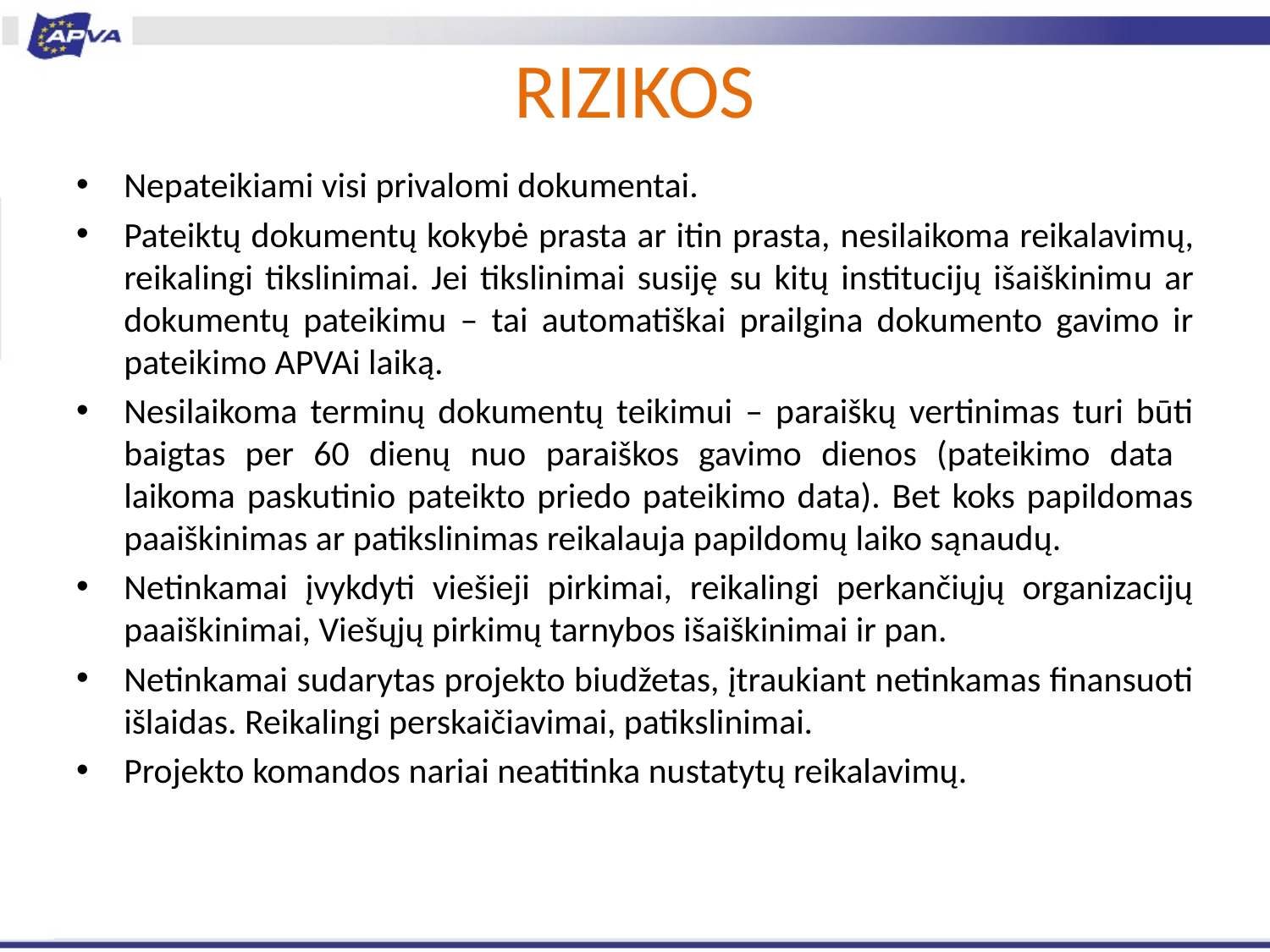

# RIZIKOS
Nepateikiami visi privalomi dokumentai.
Pateiktų dokumentų kokybė prasta ar itin prasta, nesilaikoma reikalavimų, reikalingi tikslinimai. Jei tikslinimai susiję su kitų institucijų išaiškinimu ar dokumentų pateikimu – tai automatiškai prailgina dokumento gavimo ir pateikimo APVAi laiką.
Nesilaikoma terminų dokumentų teikimui – paraiškų vertinimas turi būti baigtas per 60 dienų nuo paraiškos gavimo dienos (pateikimo data  laikoma paskutinio pateikto priedo pateikimo data). Bet koks papildomas paaiškinimas ar patikslinimas reikalauja papildomų laiko sąnaudų.
Netinkamai įvykdyti viešieji pirkimai, reikalingi perkančiųjų organizacijų paaiškinimai, Viešųjų pirkimų tarnybos išaiškinimai ir pan.
Netinkamai sudarytas projekto biudžetas, įtraukiant netinkamas finansuoti išlaidas. Reikalingi perskaičiavimai, patikslinimai.
Projekto komandos nariai neatitinka nustatytų reikalavimų.